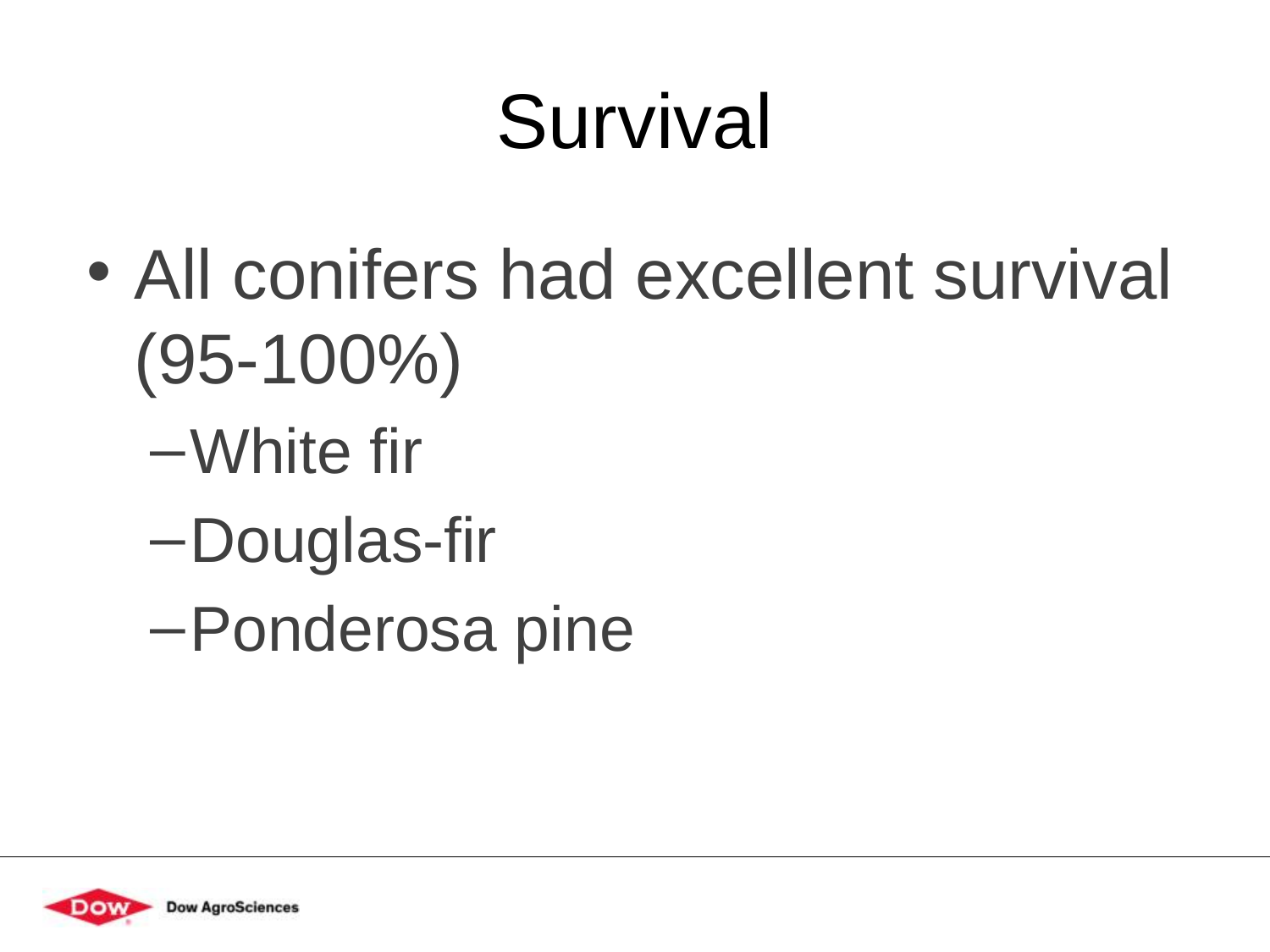

# Survival
All conifers had excellent survival (95-100%)
White fir
Douglas-fir
Ponderosa pine